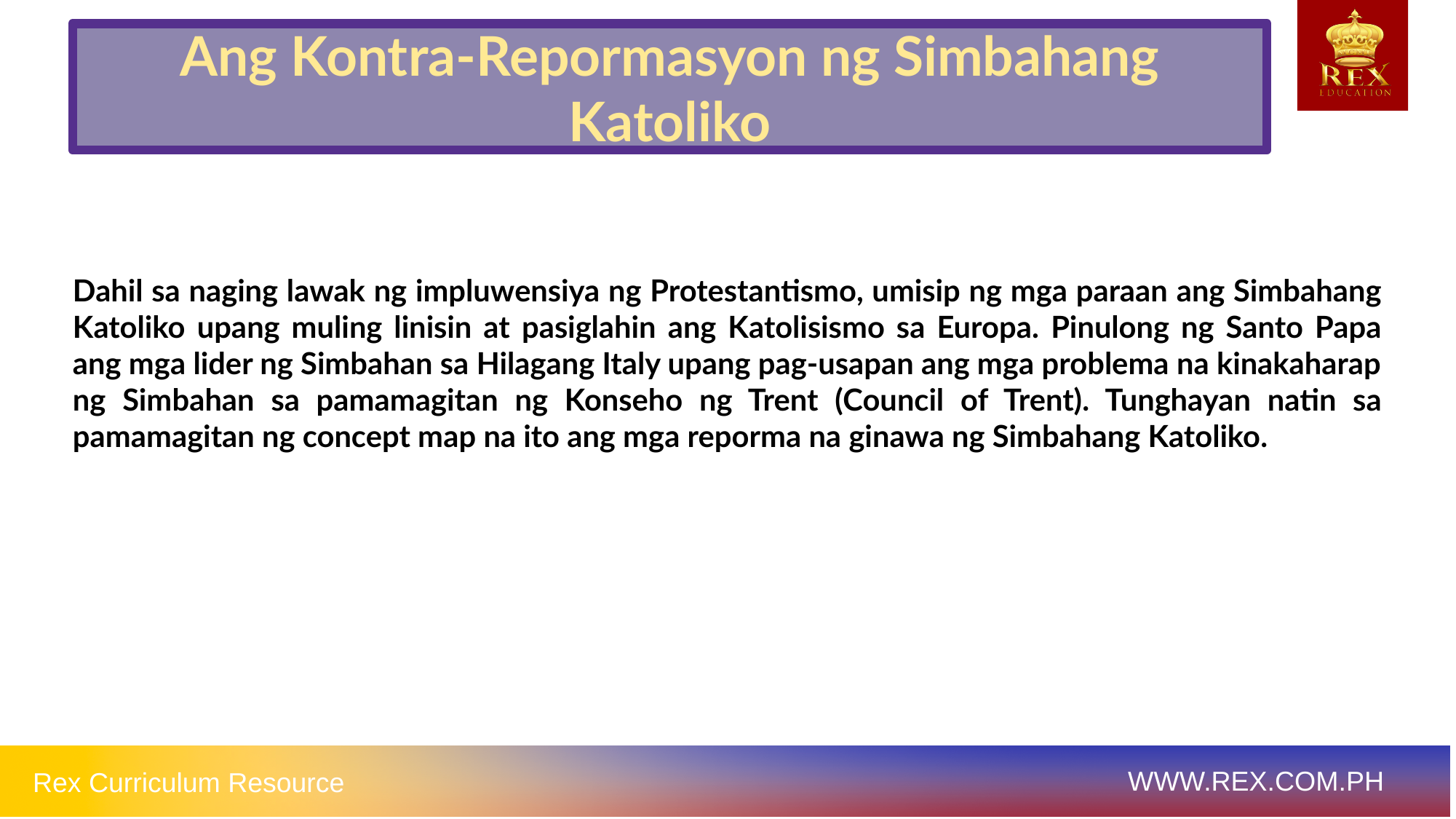

Ang Kontra-Repormasyon ng Simbahang Katoliko
# Dahil sa naging lawak ng impluwensiya ng Protestantismo, umisip ng mga paraan ang Simbahang Katoliko upang muling linisin at pasiglahin ang Katolisismo sa Europa. Pinulong ng Santo Papa ang mga lider ng Simbahan sa Hilagang Italy upang pag-usapan ang mga problema na kinakaharap ng Simbahan sa pamamagitan ng Konseho ng Trent (Council of Trent). Tunghayan natin sa pamamagitan ng concept map na ito ang mga reporma na ginawa ng Simbahang Katoliko.